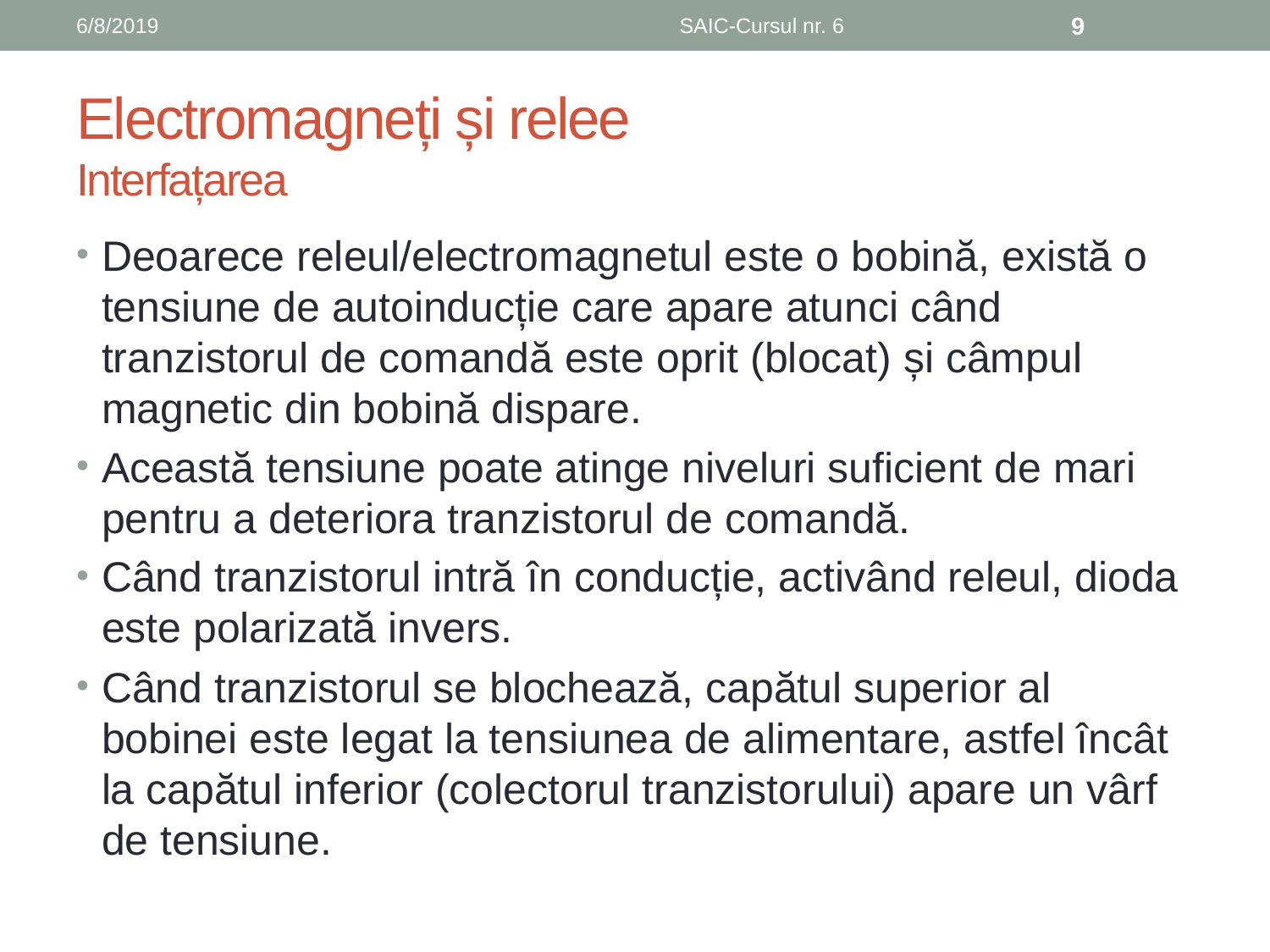

6/8/2019
SAIC-Cursul nr. 6
9
# Electromagneți și relee Interfațarea
Deoarece releul/electromagnetul este o bobină, există o tensiune de autoinducție care apare atunci când tranzistorul de comandă este oprit (blocat) și câmpul magnetic din bobină dispare.
Această tensiune poate atinge niveluri suficient de mari pentru a deteriora tranzistorul de comandă.
Când tranzistorul intră în conducție, activând releul, dioda este polarizată invers.
Când tranzistorul se blochează, capătul superior al bobinei este legat la tensiunea de alimentare, astfel încât la capătul inferior (colectorul tranzistorului) apare un vârf de tensiune.